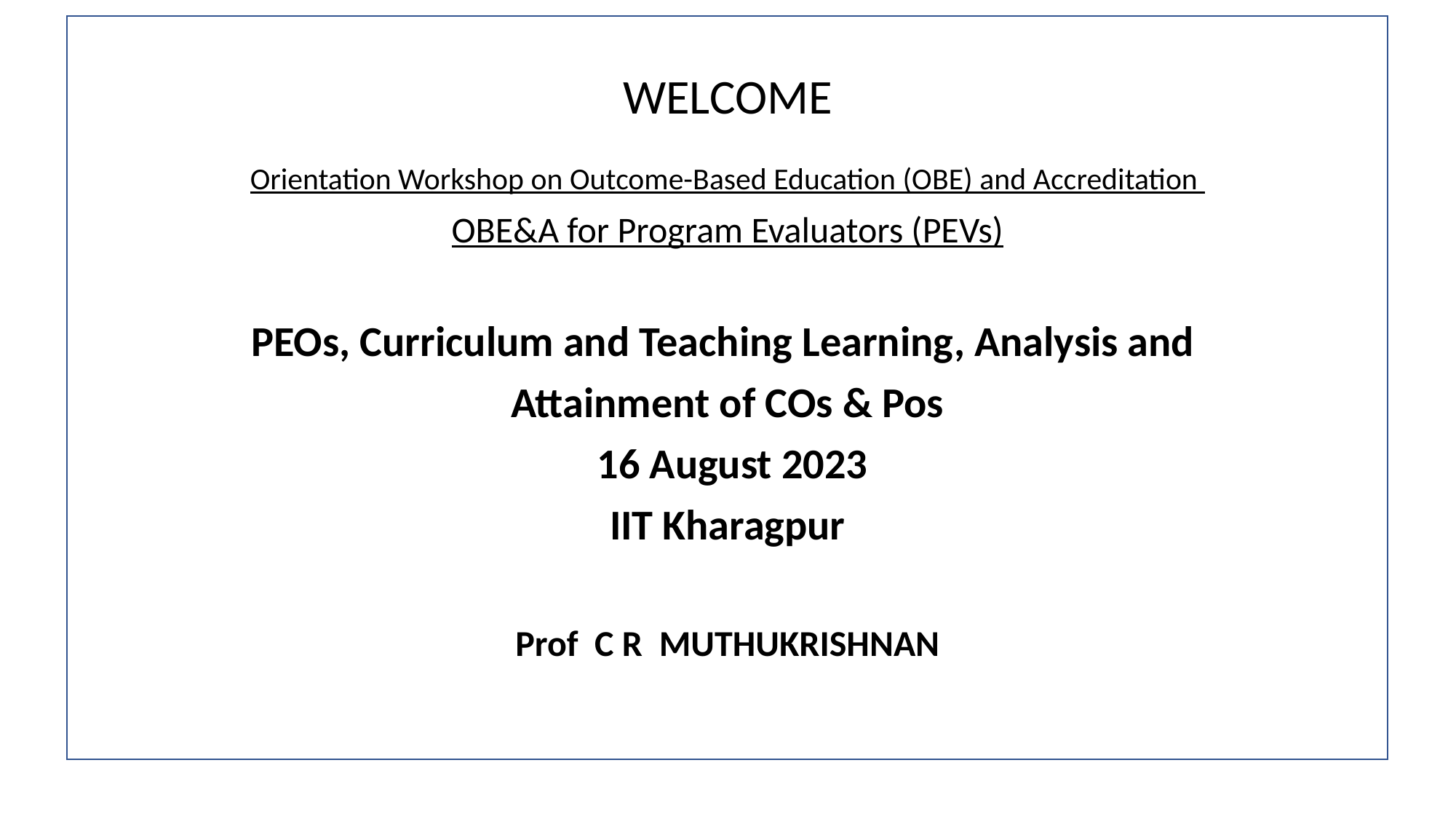

Orientation Workshop on Outcome-Based Education (OBE) and Accreditation
OBE&A for Program Evaluators (PEVs)

PEOs, Curriculum and Teaching Learning, Analysis and
Attainment of COs & Pos
 16 August 2023
IIT Kharagpur

Prof  C R  MUTHUKRISHNAN

# WELCOME
1